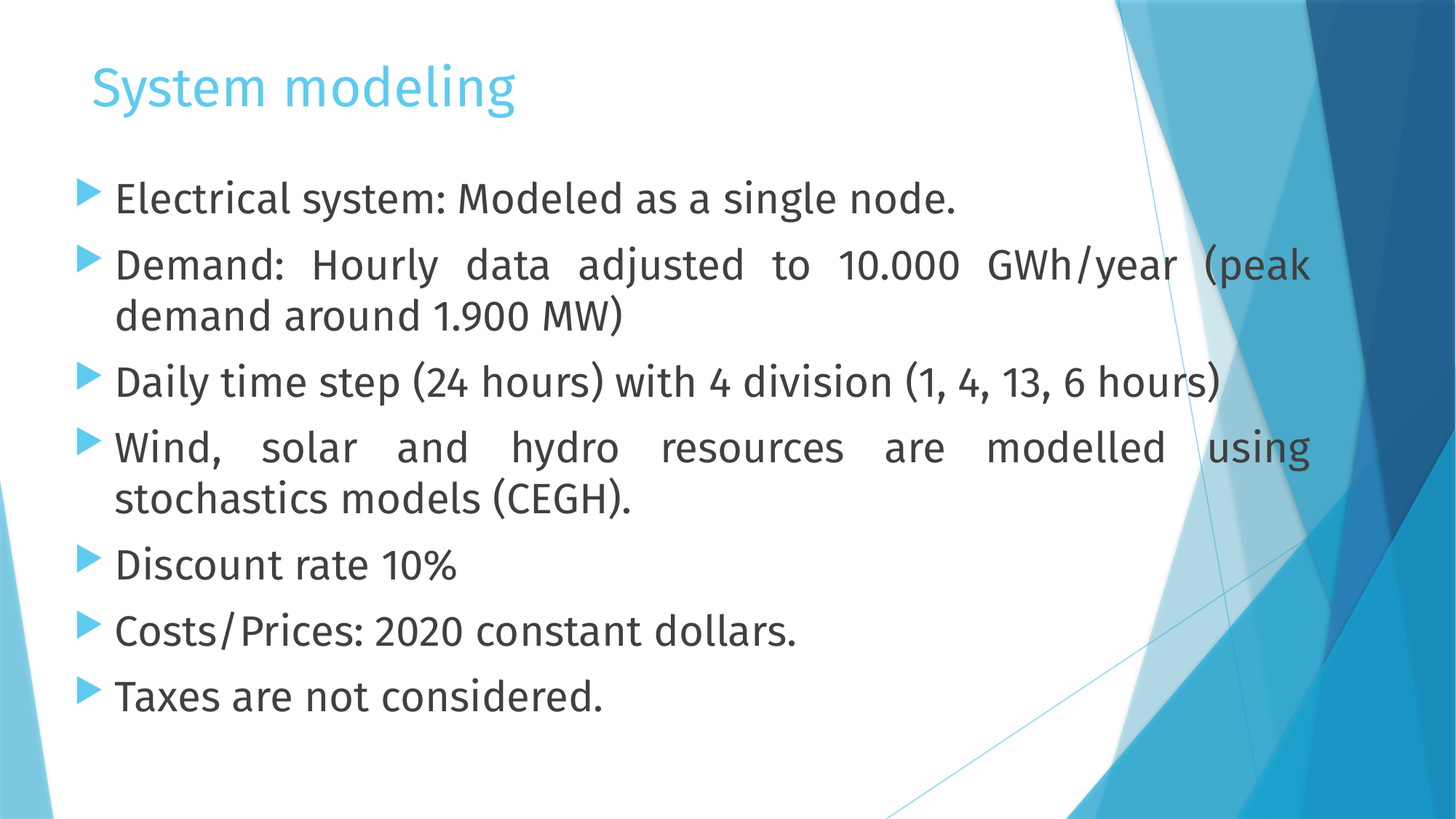

# System modeling
Electrical system: Modeled as a single node.
Demand: Hourly data adjusted to 10.000 GWh/year (peak demand around 1.900 MW)
Daily time step (24 hours) with 4 division (1, 4, 13, 6 hours)
Wind, solar and hydro resources are modelled using stochastics models (CEGH).
Discount rate 10%
Costs/Prices: 2020 constant dollars.
Taxes are not considered.